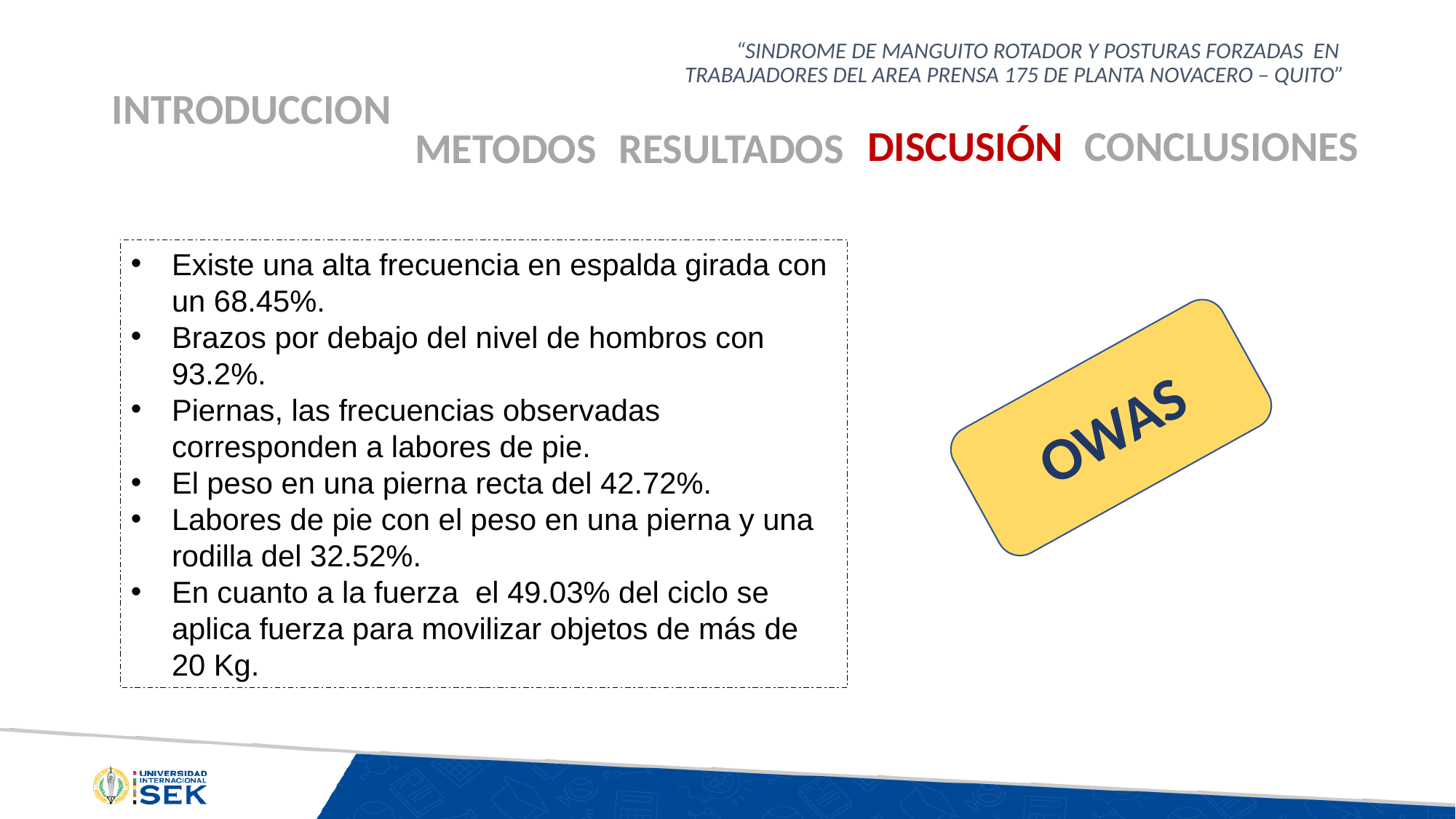

# “SINDROME DE MANGUITO ROTADOR Y POSTURAS FORZADAS  EN TRABAJADORES DEL AREA PRENSA 175 DE PLANTA NOVACERO – QUITO”
INTRODUCCION
METODOS
RESULTADOS
DISCUSIÓN
CONCLUSIONES
Existe una alta frecuencia en espalda girada con un 68.45%.
Brazos por debajo del nivel de hombros con 93.2%.
Piernas, las frecuencias observadas corresponden a labores de pie.
El peso en una pierna recta del 42.72%.
Labores de pie con el peso en una pierna y una rodilla del 32.52%.
En cuanto a la fuerza  el 49.03% del ciclo se aplica fuerza para movilizar objetos de más de 20 Kg.
OWAS